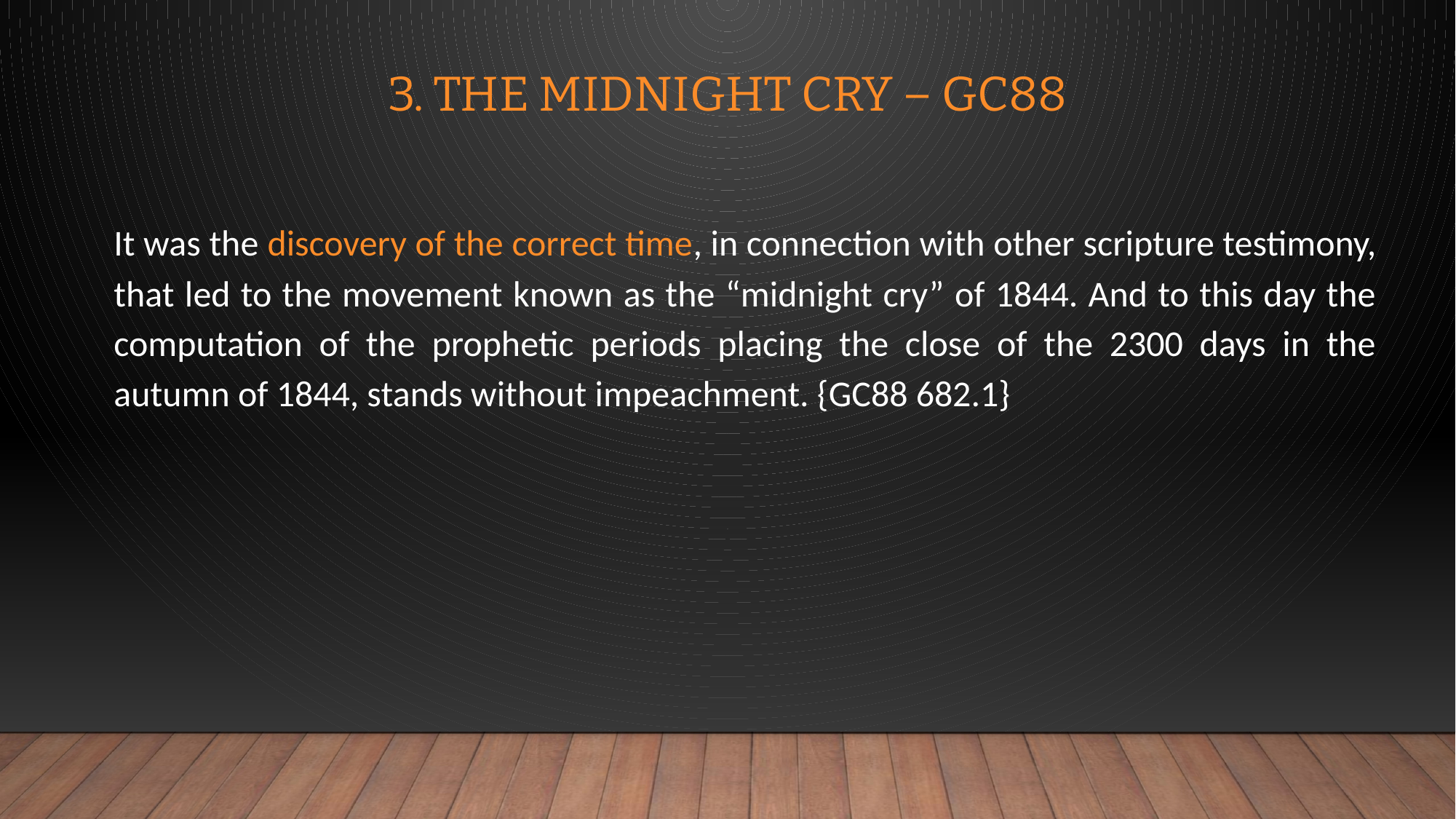

# 3. The Midnight Cry – GC88
It was the discovery of the correct time, in connection with other scripture testimony, that led to the movement known as the “midnight cry” of 1844. And to this day the computation of the prophetic periods placing the close of the 2300 days in the autumn of 1844, stands without impeachment. {GC88 682.1}